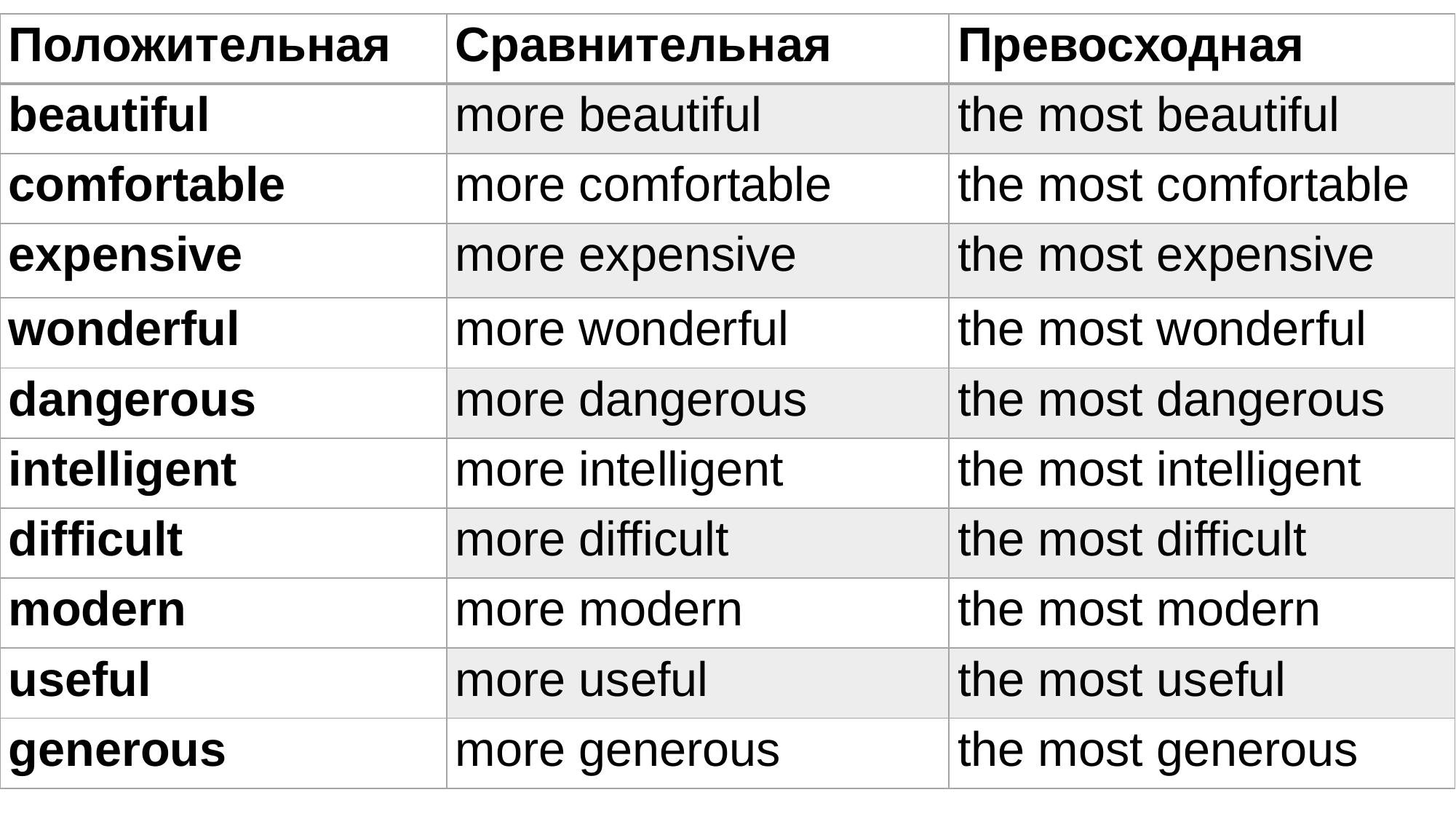

| Положительная | Сравнительная | Превосходная |
| --- | --- | --- |
| beautiful | more beautiful | the most beautiful |
| comfortable | more comfortable | the most comfortable |
| expensive | more expensive | the most expensive |
| wonderful | more wonderful | the most wonderful |
| dangerous | more dangerous | the most dangerous |
| intelligent | more intelligent | the most intelligent |
| difficult | more difficult | the most difficult |
| modern | more modern | the most modern |
| useful | more useful | the most useful |
| generous | more generous | the most generous |